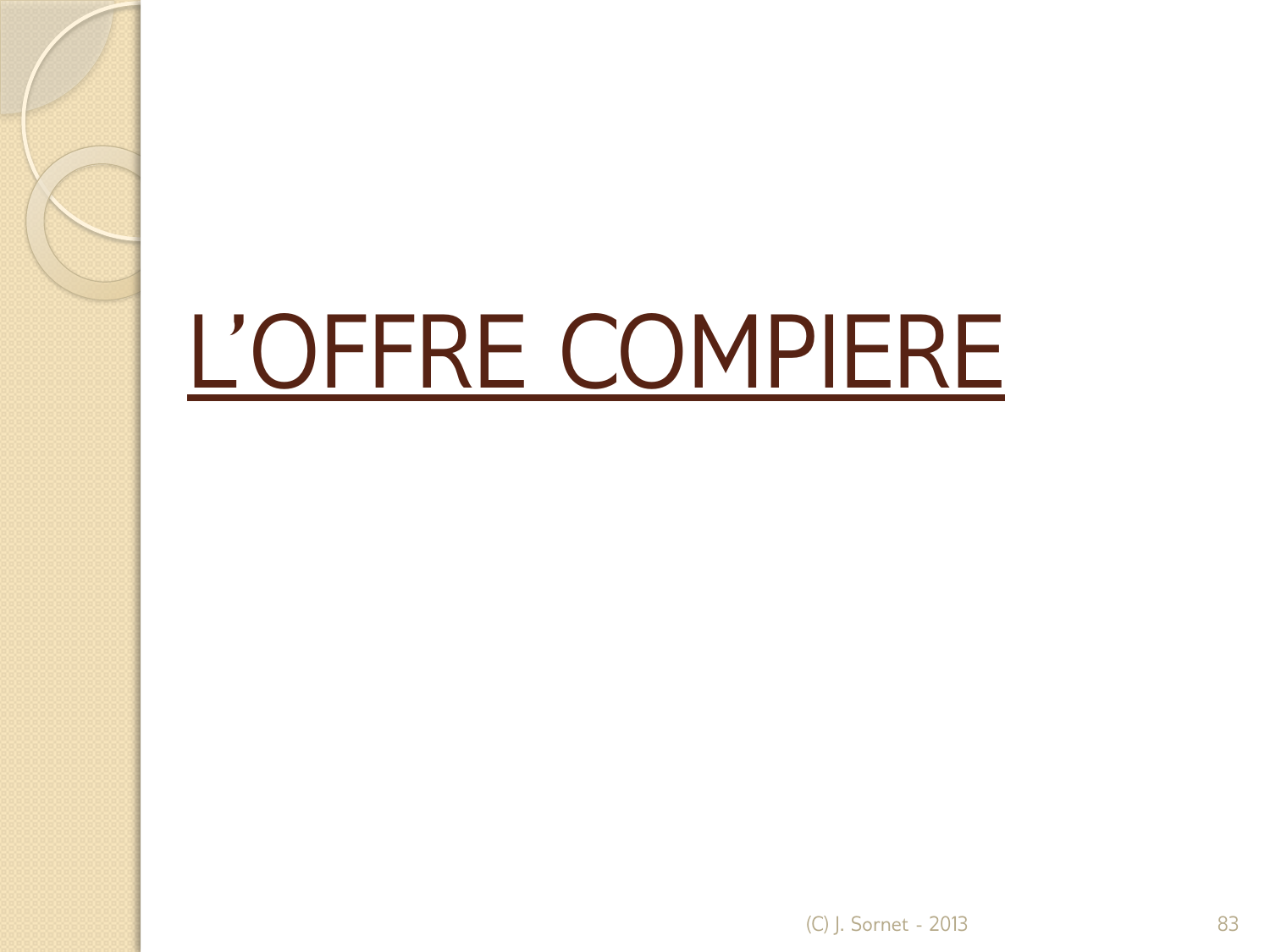

# L’OFFRE COMPIERE
(C) J. Sornet - 2013
83